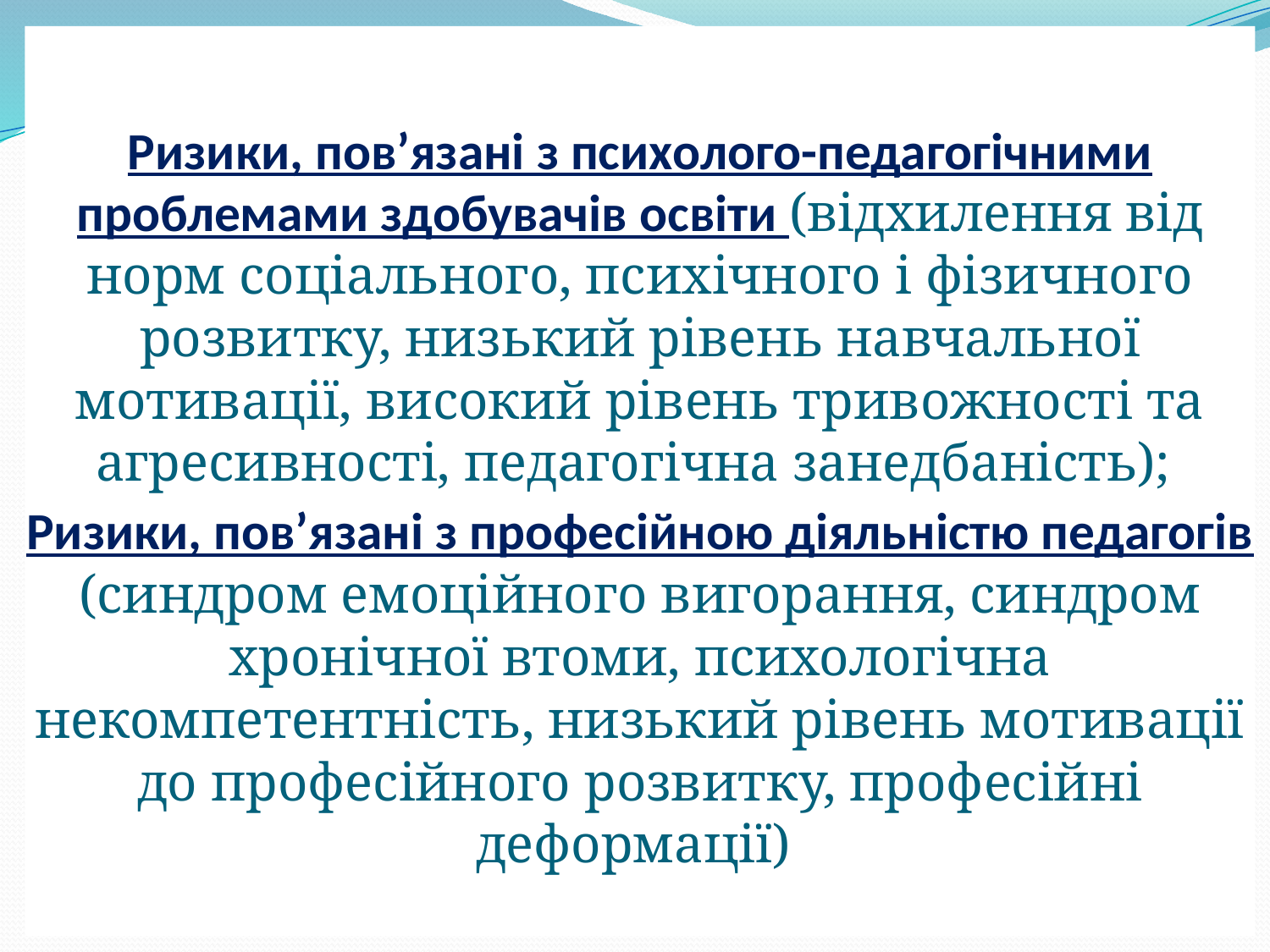

# Ризики, пов’язані з психолого-педагогічними проблемами здобувачів освіти (відхилення від норм соціального, психічного і фізичного розвитку, низький рівень навчальної мотивації, високий рівень тривожності та агресивності, педагогічна занедбаність); Ризики, пов’язані з професійною діяльністю педагогів (синдром емоційного вигорання, синдром хронічної втоми, психологічна некомпетентність, низький рівень мотивації до професійного розвитку, професійні деформації)